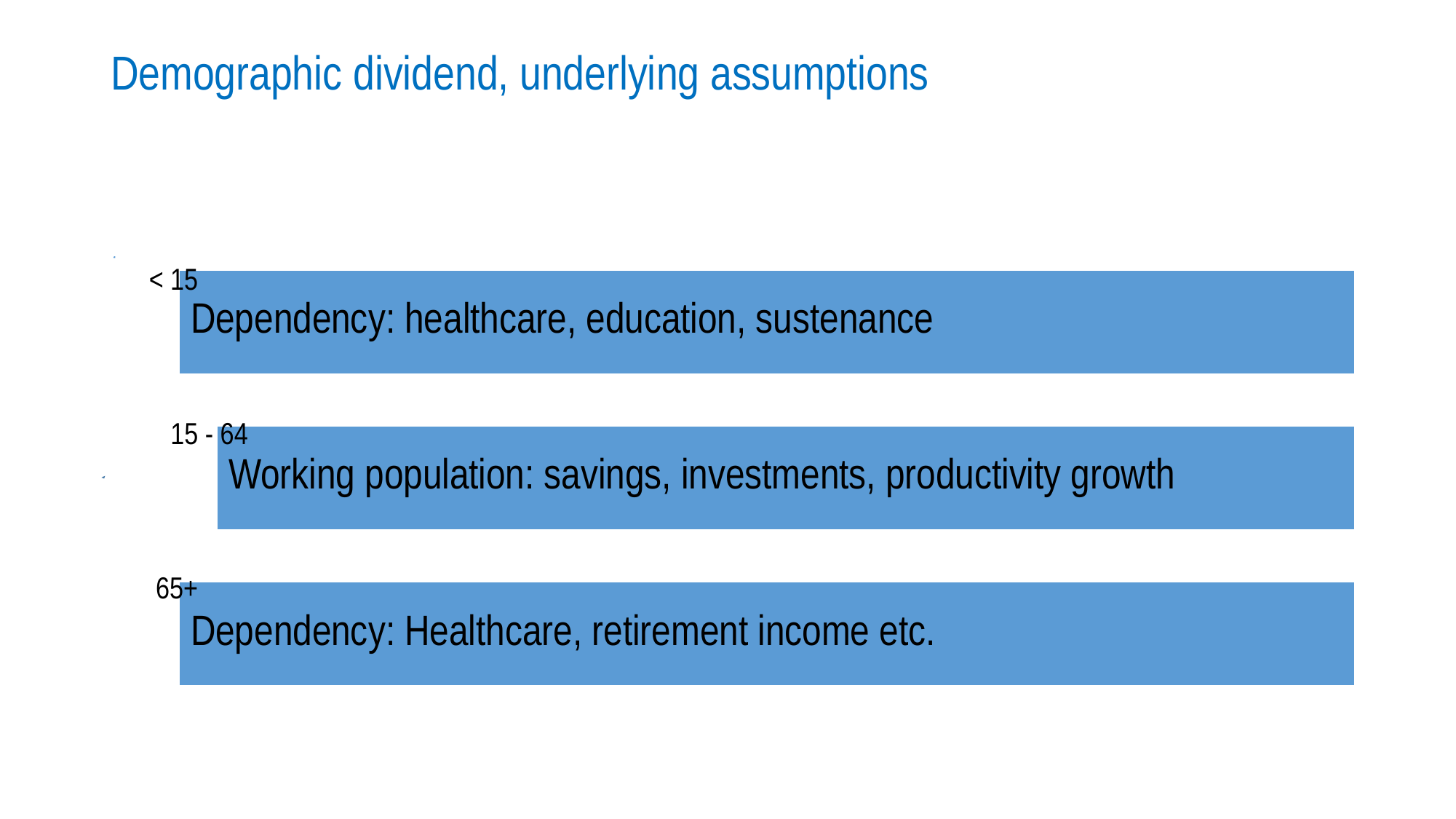

# Demographic dividend, underlying assumptions
Dependency: healthcare, education, sustenance
Working population: savings, investments, productivity growth
Dependency: Healthcare, retirement income etc.
 < 15
15 - 64
65+